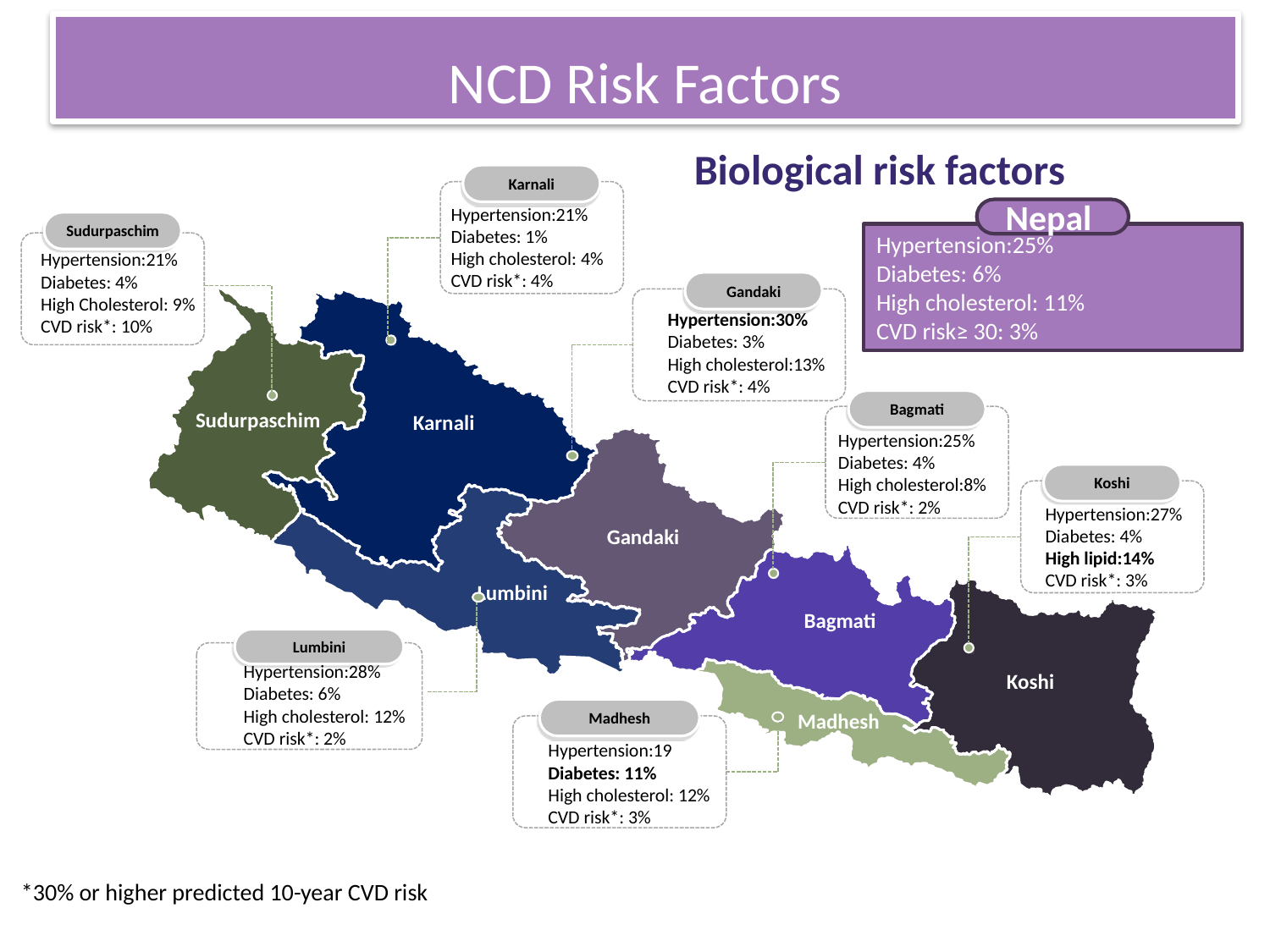

NCD Risk Factors
Biological risk factors
Karnali

Nepal
Hypertension:25%
Diabetes: 6%
High cholesterol: 11%
CVD risk≥ 30: 3%
Hypertension:21%
Diabetes: 1%
High cholesterol: 4%
CVD risk*: 4%
Sudurpaschim

Hypertension:21%
Diabetes: 4%
High Cholesterol: 9%
CVD risk*: 10%
Gandaki

Hypertension:30%
Diabetes: 3%
High cholesterol:13%
CVD risk*: 4%
Bagmati
Sudurpaschim
Karnali

Hypertension:25%
Diabetes: 4%
High cholesterol:8%
CVD risk*: 2%
Koshi

Hypertension:27%
Diabetes: 4%
High lipid:14%
CVD risk*: 3%
Gandaki

Lumbini

Lumbini

Bagmati

Hypertension:28%
Diabetes: 6%
High cholesterol: 12%
CVD risk*: 2%
Koshi
Madhesh

Madhesh
Hypertension:19
Diabetes: 11%
High cholesterol: 12%
CVD risk*: 3%
*30% or higher predicted 10-year CVD risk